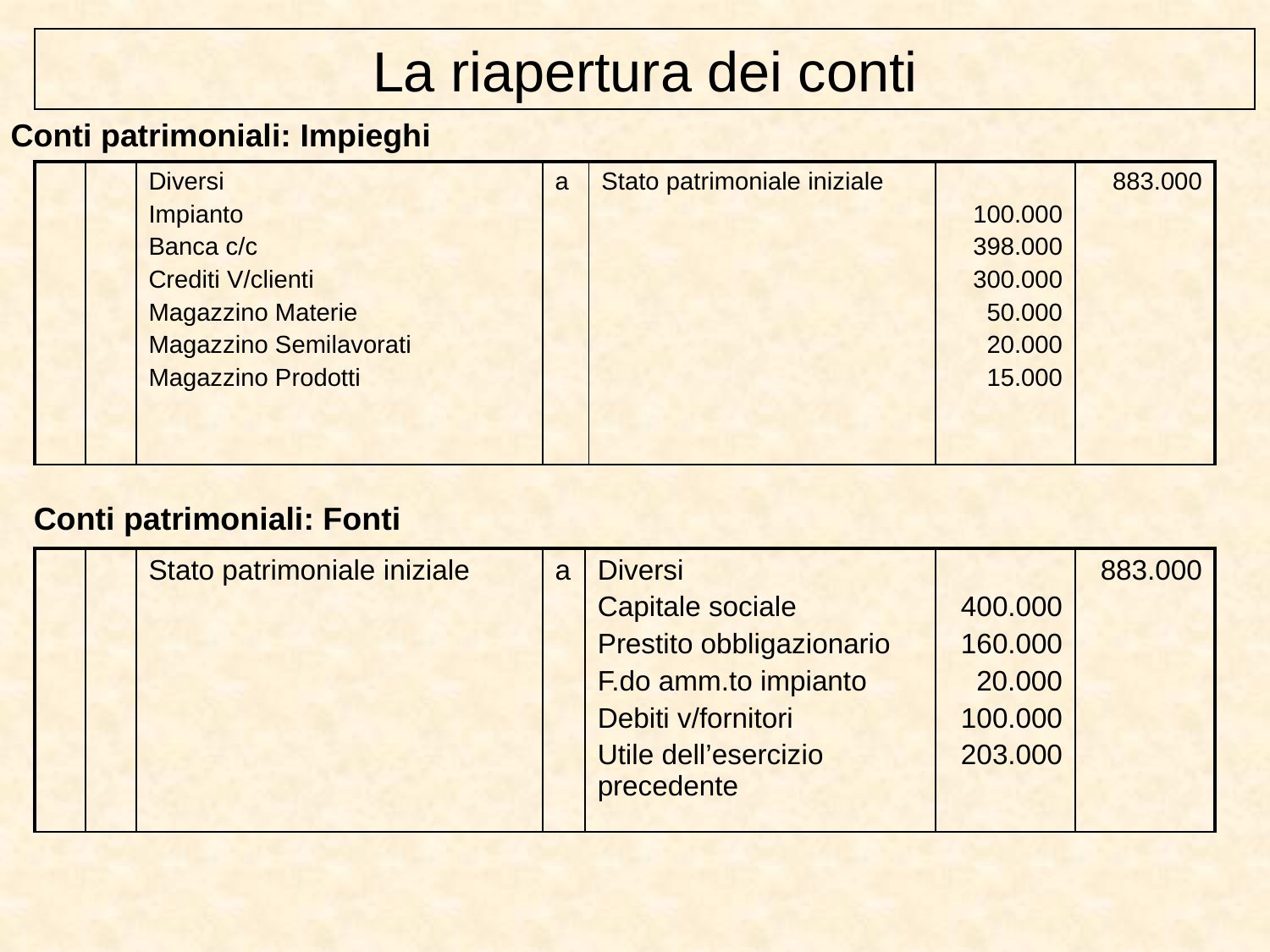

La riapertura dei conti

Conti patrimoniali: Impieghi
|  |  | Diversi Impianto Banca c/c Crediti V/clienti Magazzino Materie Magazzino Semilavorati Magazzino Prodotti | a | Stato patrimoniale iniziale | 100.000 398.000 300.000 50.000 20.000 15.000 | 883.000 |
| --- | --- | --- | --- | --- | --- | --- |
Conti patrimoniali: Fonti
|  |  | Stato patrimoniale iniziale | a | Diversi Capitale sociale Prestito obbligazionario F.do amm.to impianto Debiti v/fornitori Utile dell’esercizio precedente | 400.000 160.000 20.000 100.000 203.000 | 883.000 |
| --- | --- | --- | --- | --- | --- | --- |